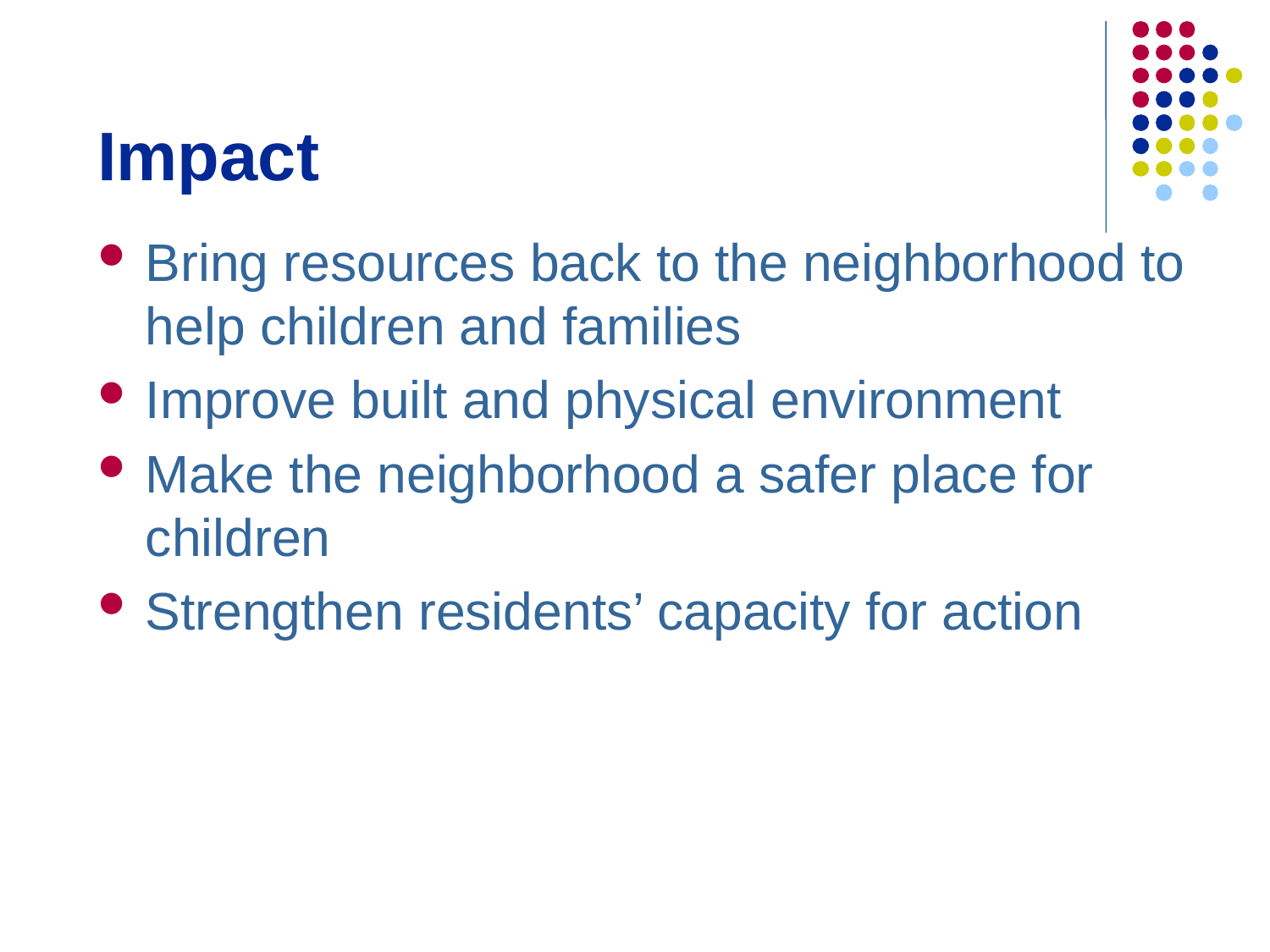

# Impact
Bring resources back to the neighborhood to help children and families
Improve built and physical environment
Make the neighborhood a safer place for children
Strengthen residents’ capacity for action